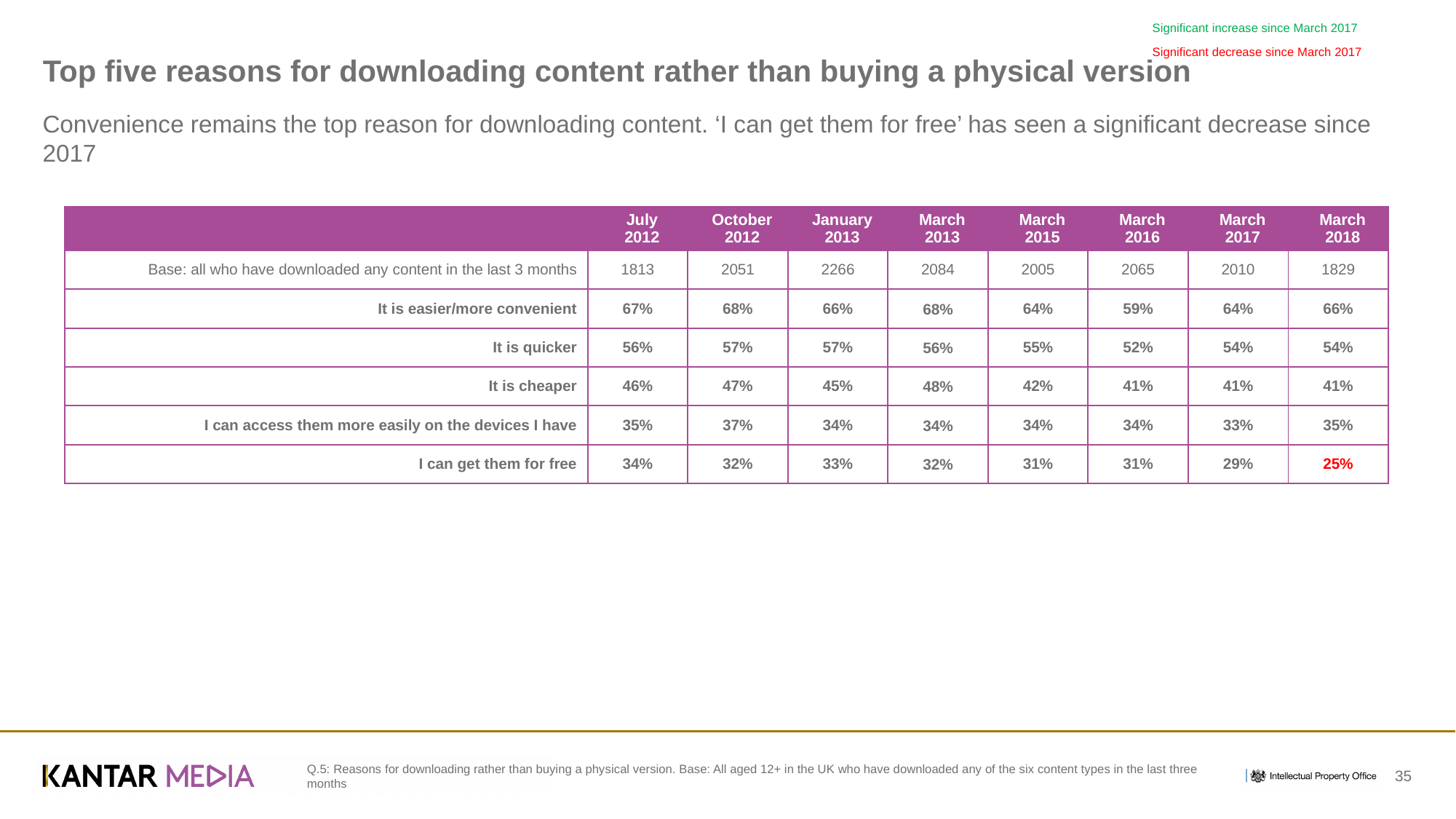

Significant increase since March 2017
Significant decrease since March 2017
# Top five reasons for downloading content rather than buying a physical version
Convenience remains the top reason for downloading content. ‘I can get them for free’ has seen a significant decrease since 2017
|  | July 2012 | October 2012 | January 2013 | March 2013 | March 2015 | March 2016 | March 2017 | March 2018 |
| --- | --- | --- | --- | --- | --- | --- | --- | --- |
| Base: all who have downloaded any content in the last 3 months | 1813 | 2051 | 2266 | 2084 | 2005 | 2065 | 2010 | 1829 |
| It is easier/more convenient | 67% | 68% | 66% | 68% | 64% | 59% | 64% | 66% |
| It is quicker | 56% | 57% | 57% | 56% | 55% | 52% | 54% | 54% |
| It is cheaper | 46% | 47% | 45% | 48% | 42% | 41% | 41% | 41% |
| I can access them more easily on the devices I have | 35% | 37% | 34% | 34% | 34% | 34% | 33% | 35% |
| I can get them for free | 34% | 32% | 33% | 32% | 31% | 31% | 29% | 25% |
Q.5: Reasons for downloading rather than buying a physical version. Base: All aged 12+ in the UK who have downloaded any of the six content types in the last three months
35